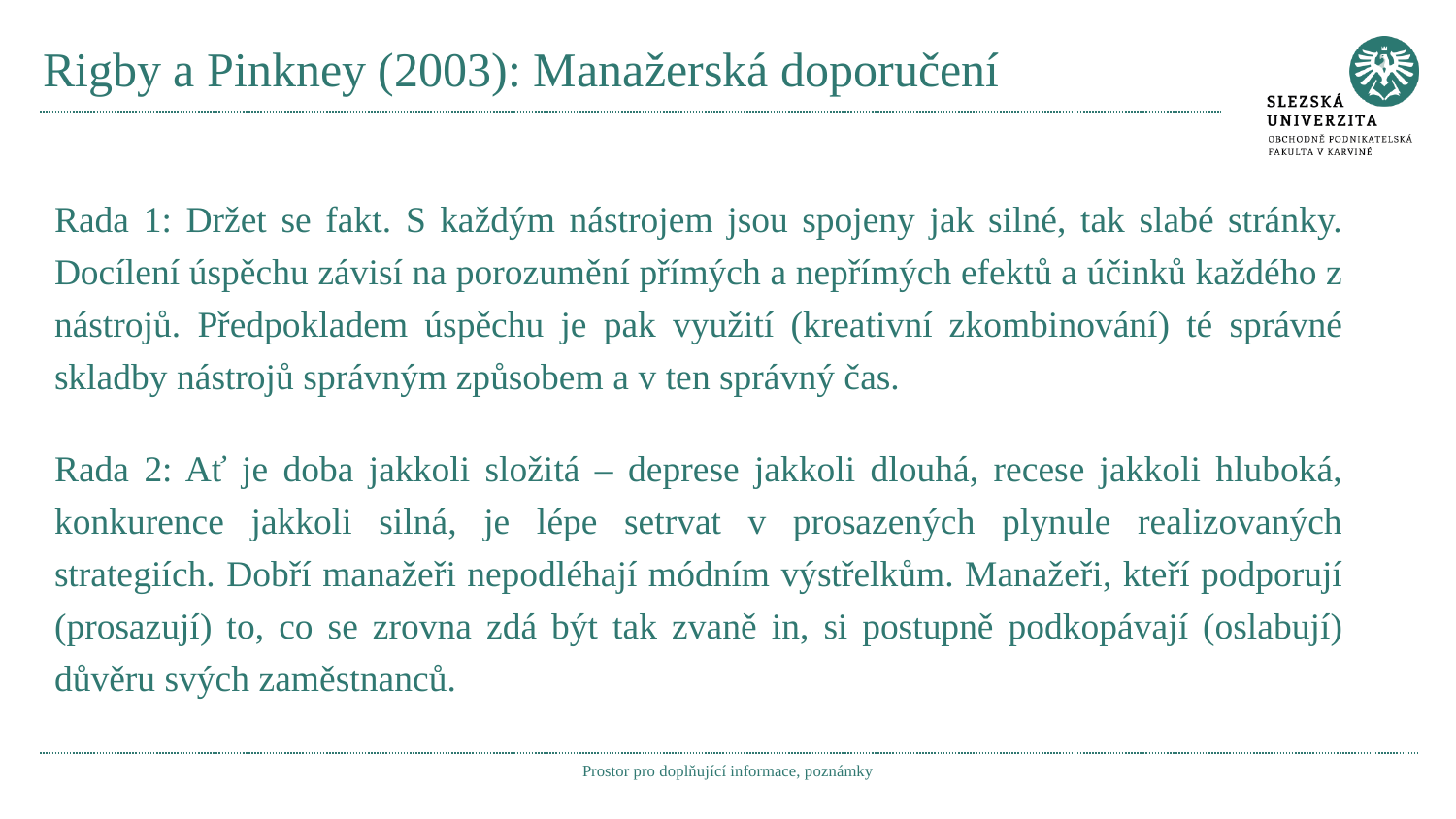

# Rigby a Pinkney (2003): Manažerská doporučení
Rada 1: Držet se fakt. S každým nástrojem jsou spojeny jak silné, tak slabé stránky. Docílení úspěchu závisí na porozumění přímých a nepřímých efektů a účinků každého z nástrojů. Předpokladem úspěchu je pak využití (kreativní zkombinování) té správné skladby nástrojů správným způsobem a v ten správný čas.
Rada 2: Ať je doba jakkoli složitá – deprese jakkoli dlouhá, recese jakkoli hluboká, konkurence jakkoli silná, je lépe setrvat v prosazených plynule realizovaných strategiích. Dobří manažeři nepodléhají módním výstřelkům. Manažeři, kteří podporují (prosazují) to, co se zrovna zdá být tak zvaně in, si postupně podkopávají (oslabují) důvěru svých zaměstnanců.

Prostor pro doplňující informace, poznámky